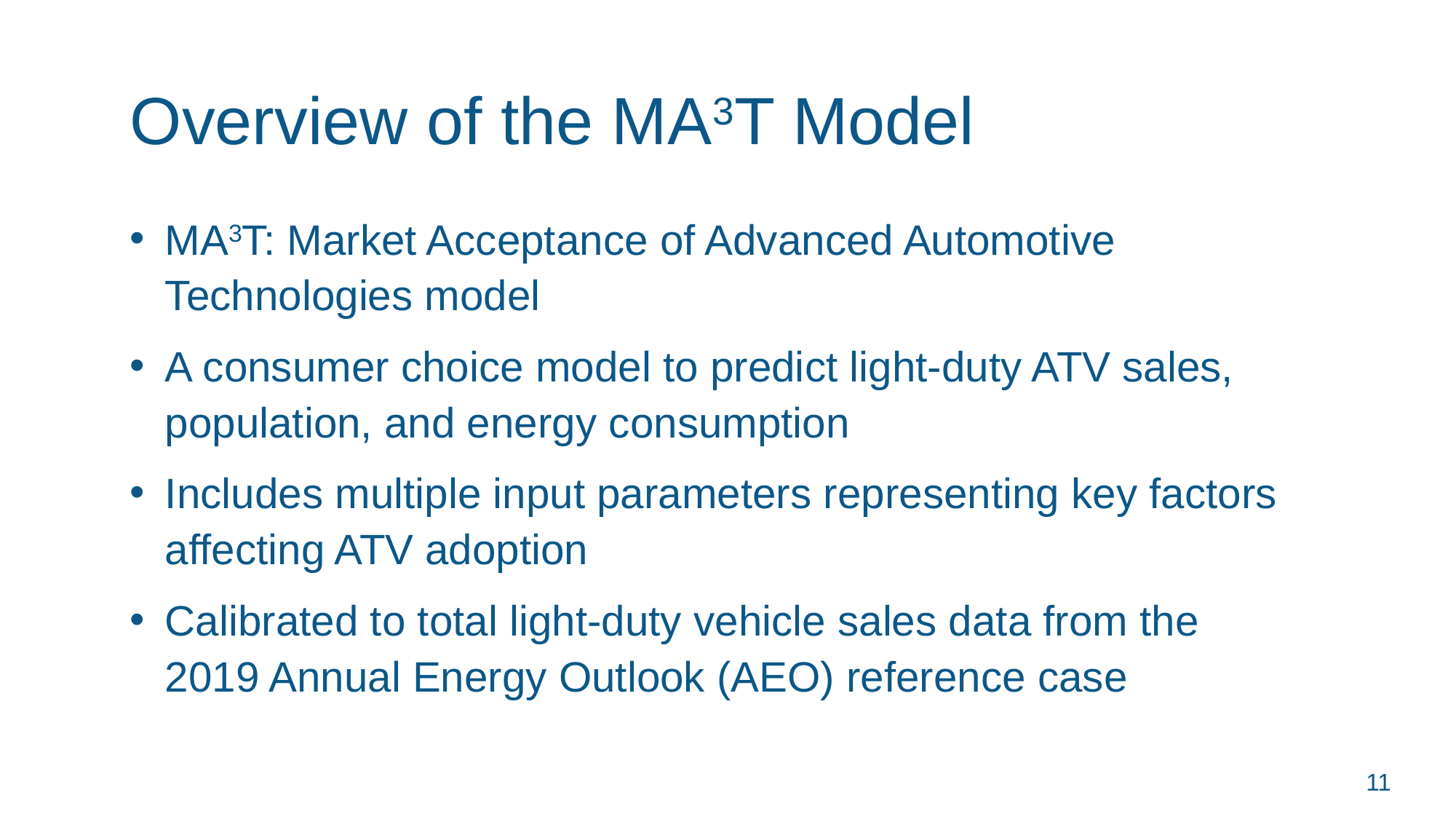

# Overview of the MA3T Model
MA3T: Market Acceptance of Advanced Automotive Technologies model
A consumer choice model to predict light-duty ATV sales, population, and energy consumption
Includes multiple input parameters representing key factors affecting ATV adoption
Calibrated to total light-duty vehicle sales data from the 2019 Annual Energy Outlook (AEO) reference case
11